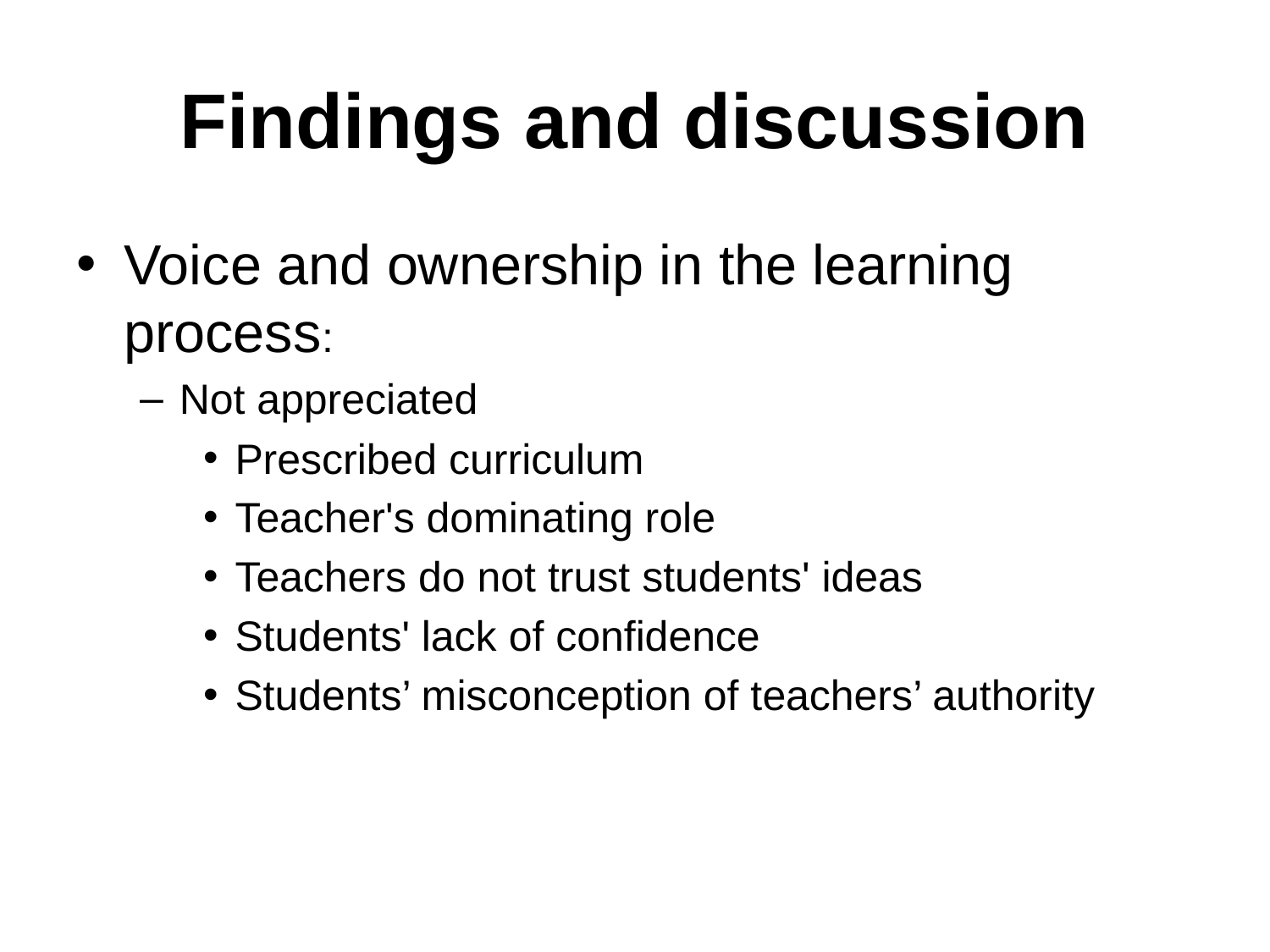

# Findings and discussion
Voice and ownership in the learning process:
Not appreciated
Prescribed curriculum
Teacher's dominating role
Teachers do not trust students' ideas
Students' lack of confidence
Students’ misconception of teachers’ authority